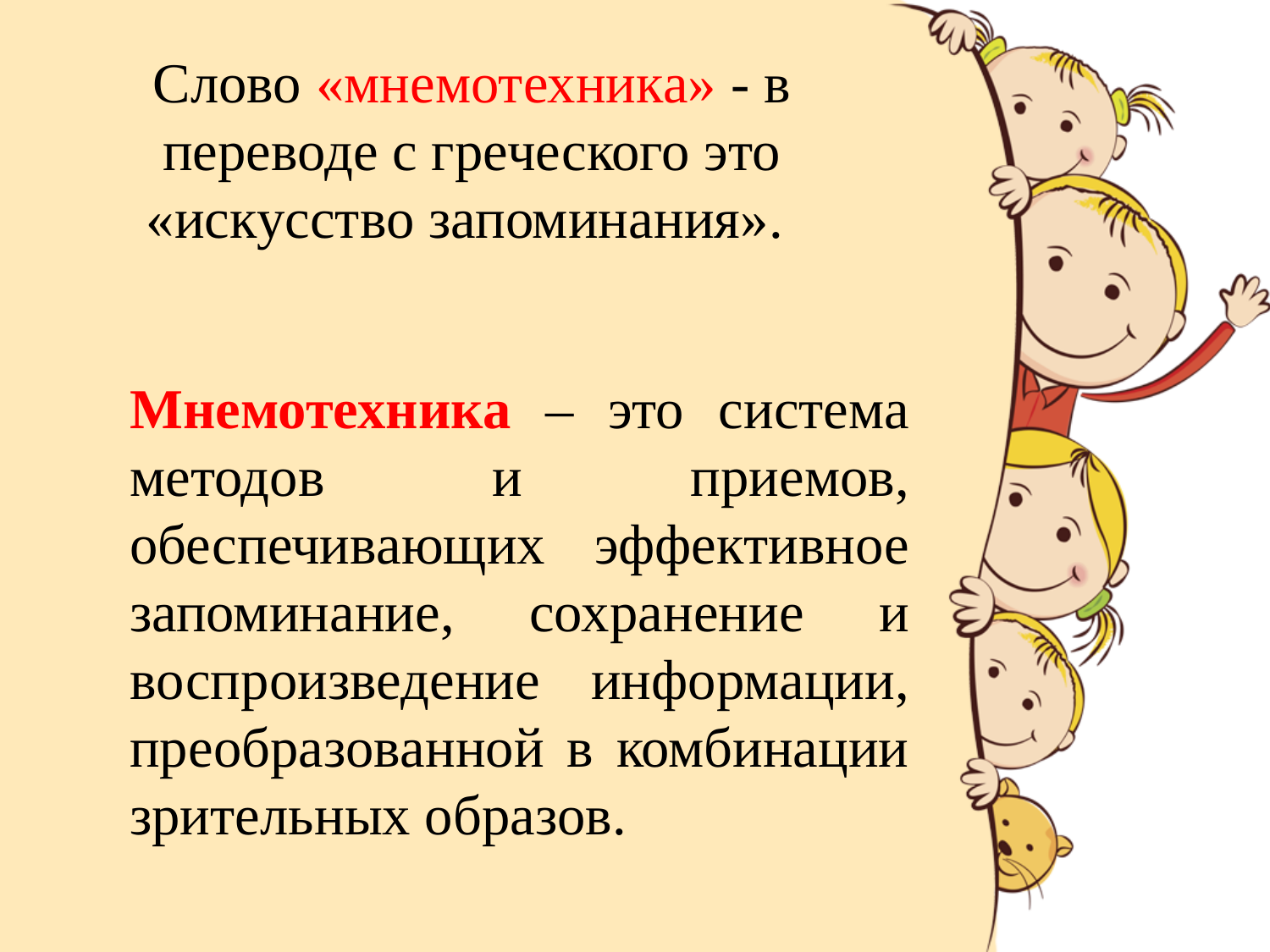

# Слово «мнемотехника» - в переводе с греческого это «искусство запоминания».
Мнемотехника – это система методов и приемов, обеспечивающих эффективное запоминание, сохранение и воспроизведение информации, преобразованной в комбинации зрительных образов.